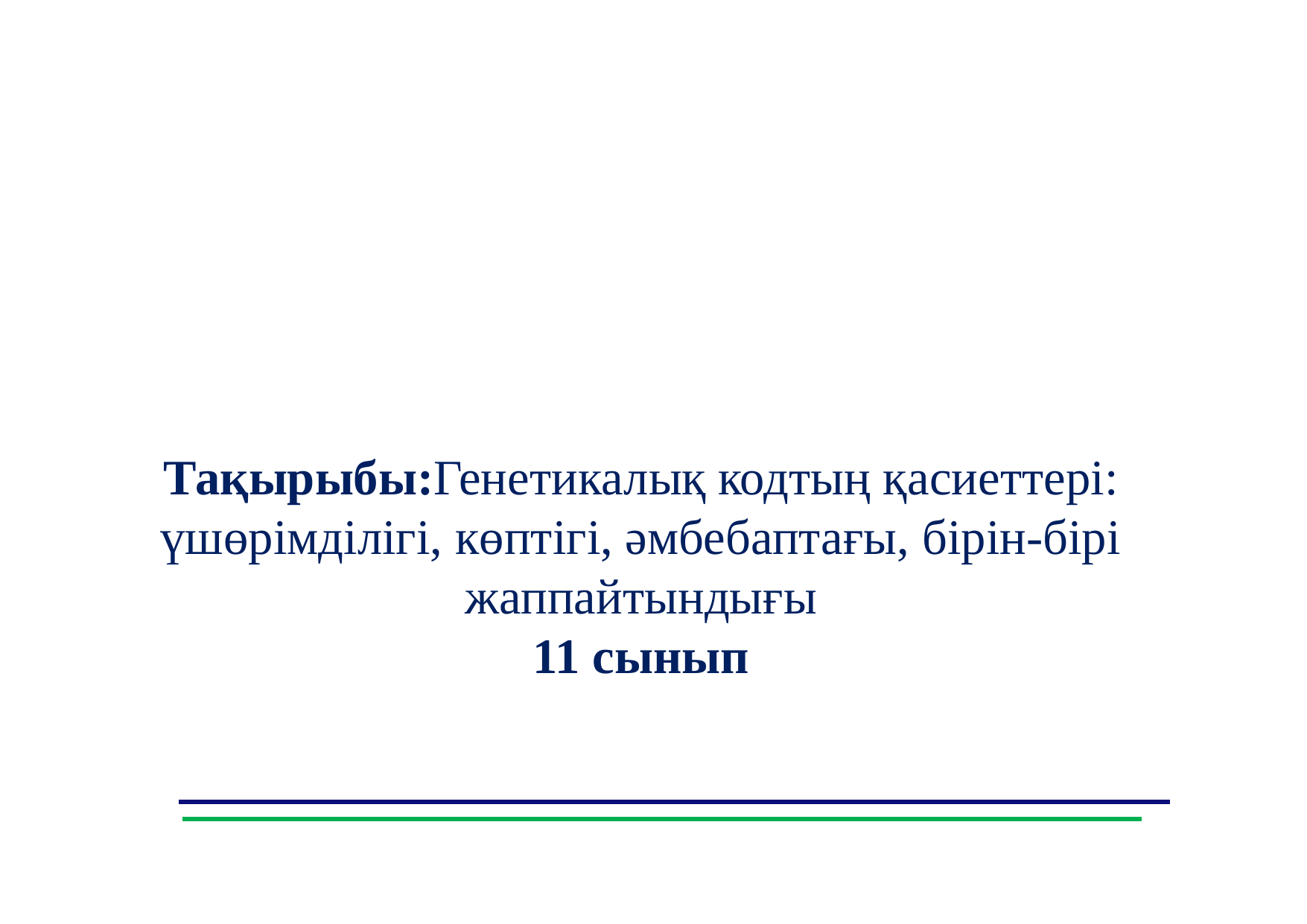

Тақырыбы:Генетикалық кодтың қасиеттері: үшөрімділігі, көптігі, әмбебаптағы, бірін-бірі жаппайтындығы
11 сынып